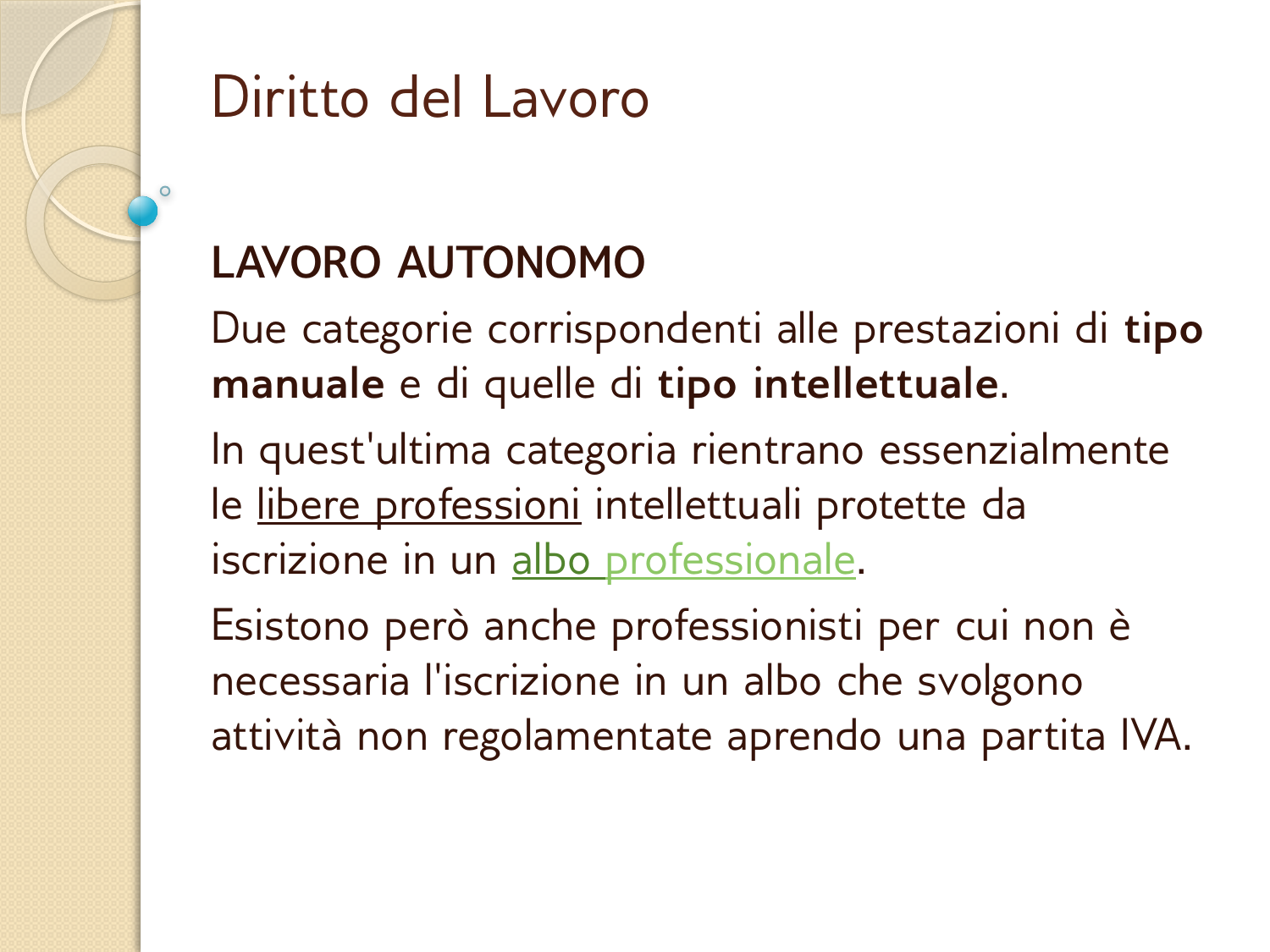

# Diritto del Lavoro

LAVORO AUTONOMO
Due categorie corrispondenti alle prestazioni di tipo manuale e di quelle di tipo intellettuale.
In quest'ultima categoria rientrano essenzialmente le libere professioni intellettuali protette da iscrizione in un albo professionale.
Esistono però anche professionisti per cui non è necessaria l'iscrizione in un albo che svolgono attività non regolamentate aprendo una partita IVA.